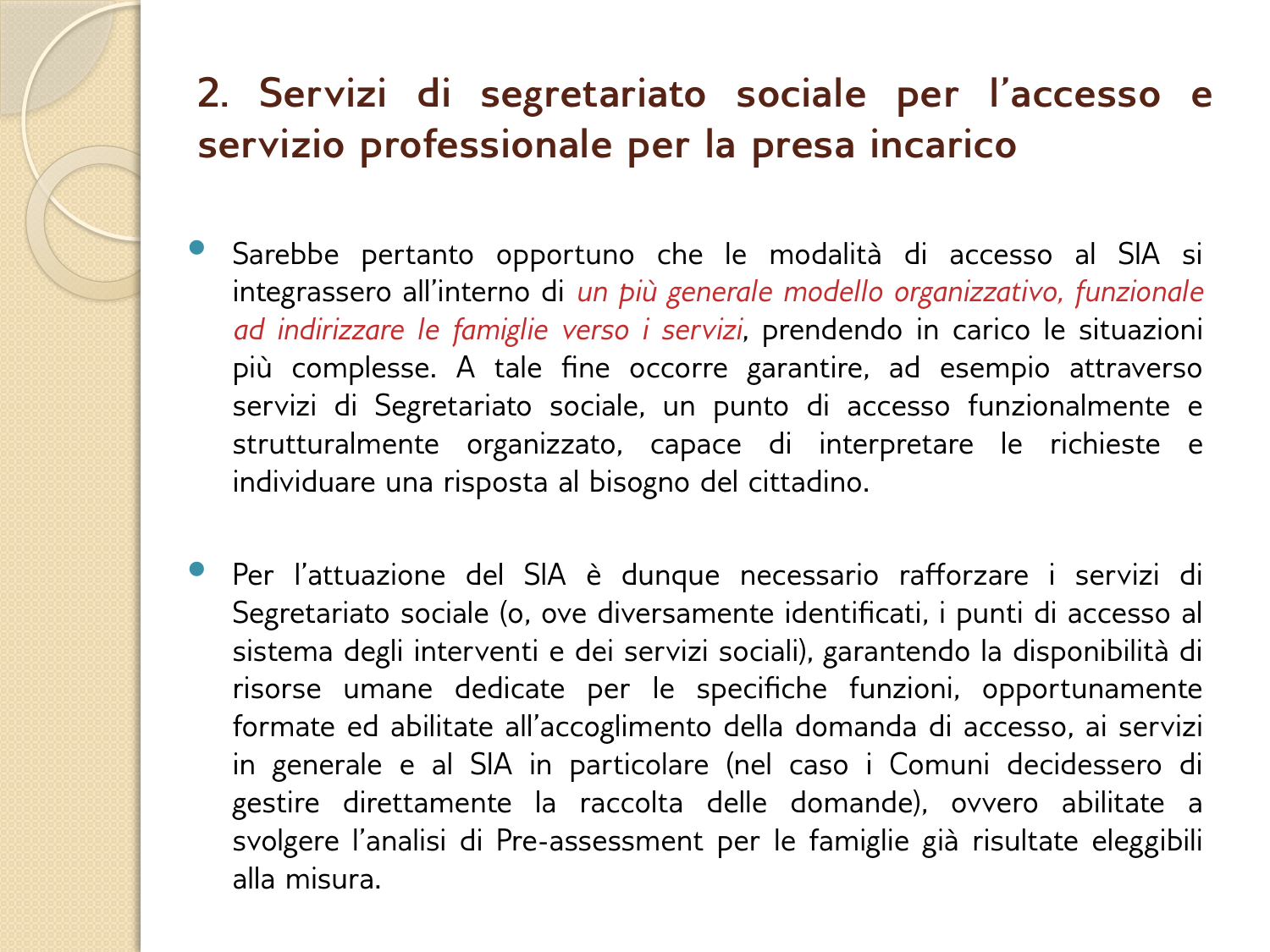

# 2. Servizi di segretariato sociale per l’accesso e servizio professionale per la presa incarico
Sarebbe pertanto opportuno che le modalità di accesso al SIA si integrassero all’interno di un più generale modello organizzativo, funzionale ad indirizzare le famiglie verso i servizi, prendendo in carico le situazioni più complesse. A tale fine occorre garantire, ad esempio attraverso servizi di Segretariato sociale, un punto di accesso funzionalmente e strutturalmente organizzato, capace di interpretare le richieste e individuare una risposta al bisogno del cittadino.

Per l’attuazione del SIA è dunque necessario rafforzare i servizi di Segretariato sociale (o, ove diversamente identificati, i punti di accesso al sistema degli interventi e dei servizi sociali), garantendo la disponibilità di risorse umane dedicate per le specifiche funzioni, opportunamente formate ed abilitate all’accoglimento della domanda di accesso, ai servizi in generale e al SIA in particolare (nel caso i Comuni decidessero di gestire direttamente la raccolta delle domande), ovvero abilitate a svolgere l’analisi di Pre-assessment per le famiglie già risultate eleggibili alla misura.